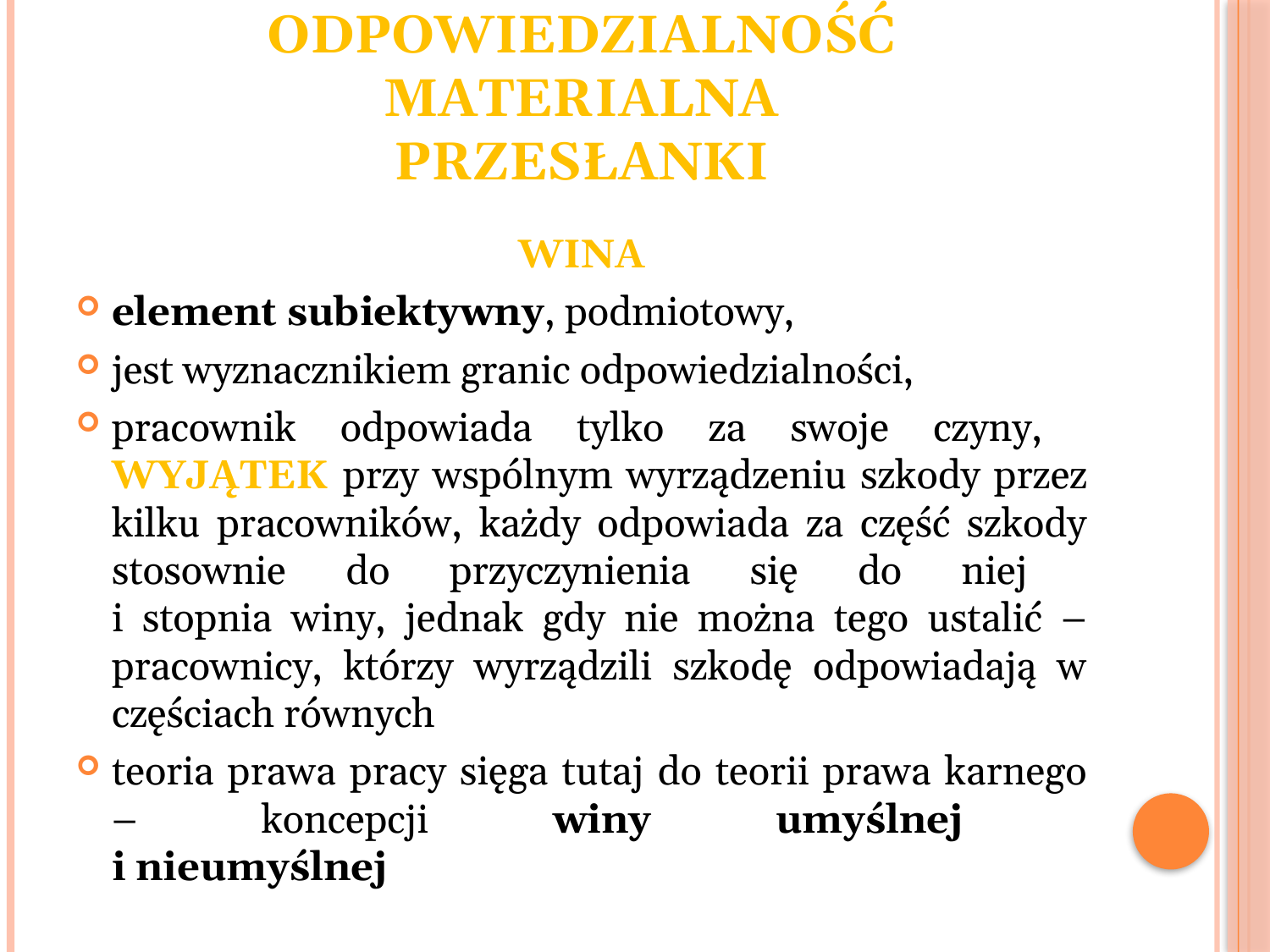

# Odpowiedzialność materialna przesłanki
wina
element subiektywny, podmiotowy,
jest wyznacznikiem granic odpowiedzialności,
pracownik odpowiada tylko za swoje czyny,
wyjątek przy wspólnym wyrządzeniu szkody przez kilku pracowników, każdy odpowiada za część szkody stosownie do przyczynienia się do niej
i stopnia winy, jednak gdy nie można tego ustalić – pracownicy, którzy wyrządzili szkodę odpowiadają w częściach równych
teoria prawa pracy sięga tutaj do teorii prawa karnego – koncepcji winy umyślnej
i nieumyślnej